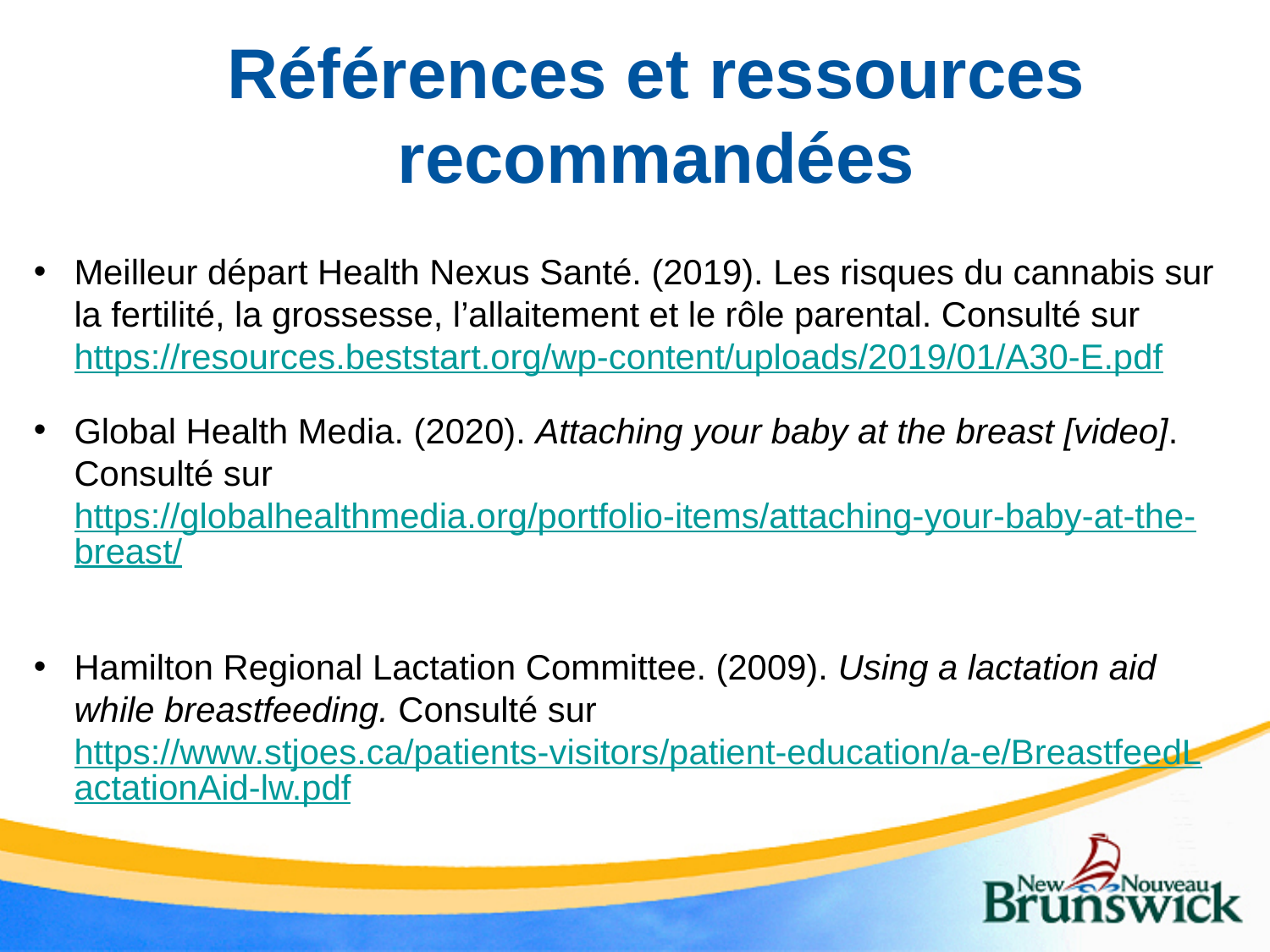

# Références et ressources recommandées
Meilleur départ Health Nexus Santé. (2019). Les risques du cannabis sur la fertilité, la grossesse, l’allaitement et le rôle parental. Consulté sur https://resources.beststart.org/wp-content/uploads/2019/01/A30-E.pdf
Global Health Media. (2020). Attaching your baby at the breast [video]. Consulté sur https://globalhealthmedia.org/portfolio-items/attaching-your-baby-at-the-breast/
Hamilton Regional Lactation Committee. (2009). Using a lactation aid while breastfeeding. Consulté sur https://www.stjoes.ca/patients-visitors/patient-education/a-e/BreastfeedLactationAid-lw.pdf